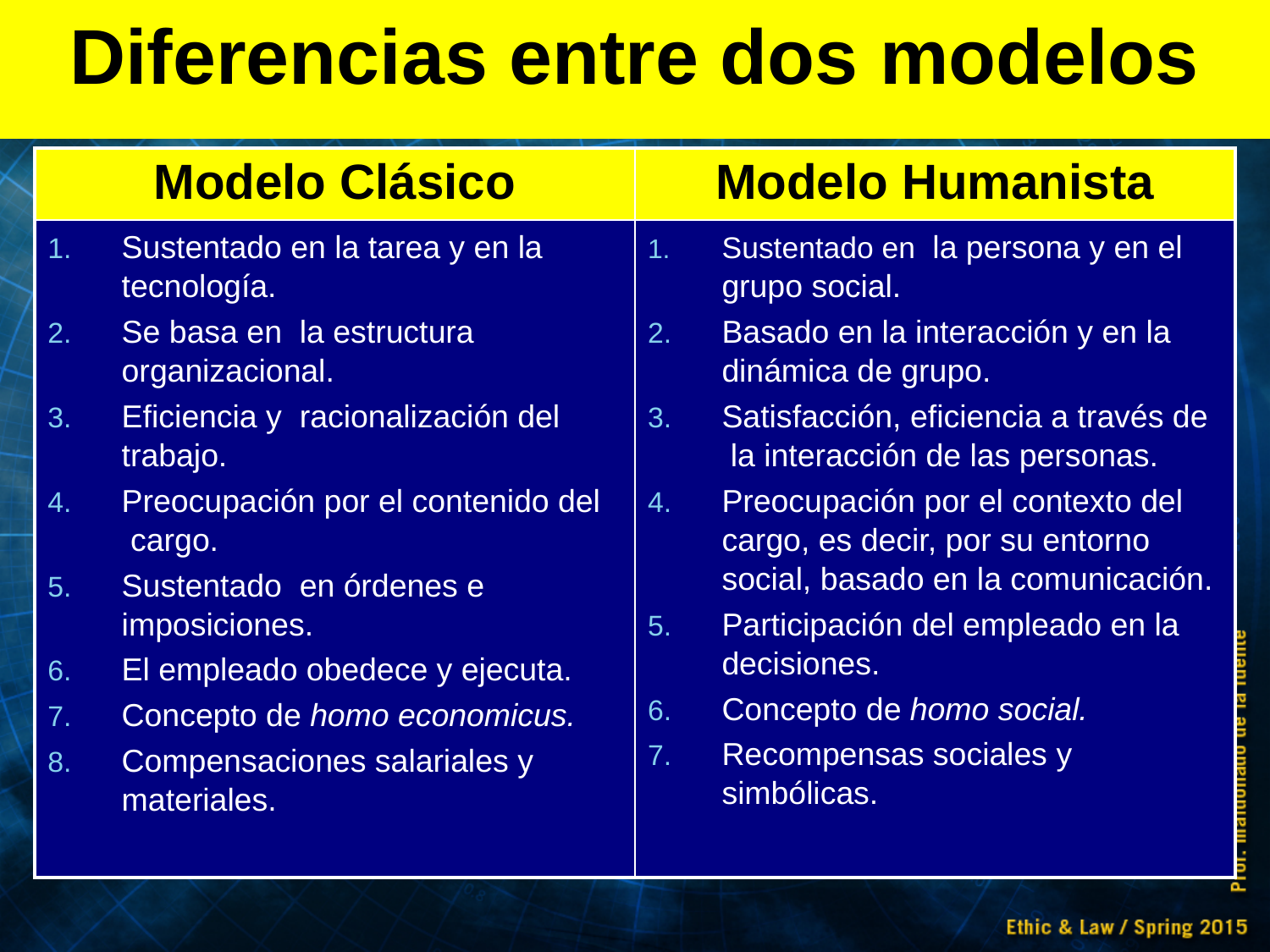

# Diferencias entre dos modelos
| Modelo Clásico | Modelo Humanista |
| --- | --- |
| Sustentado en la tarea y en la tecnología. Se basa en la estructura organizacional. Eficiencia y racionalización del trabajo. Preocupación por el contenido del cargo. Sustentado en órdenes e imposiciones. El empleado obedece y ejecuta. Concepto de homo economicus. Compensaciones salariales y materiales. | Sustentado en la persona y en el grupo social. Basado en la interacción y en la dinámica de grupo. Satisfacción, eficiencia a través de la interacción de las personas. Preocupación por el contexto del cargo, es decir, por su entorno social, basado en la comunicación. Participación del empleado en la decisiones. Concepto de homo social. Recompensas sociales y simbólicas. |